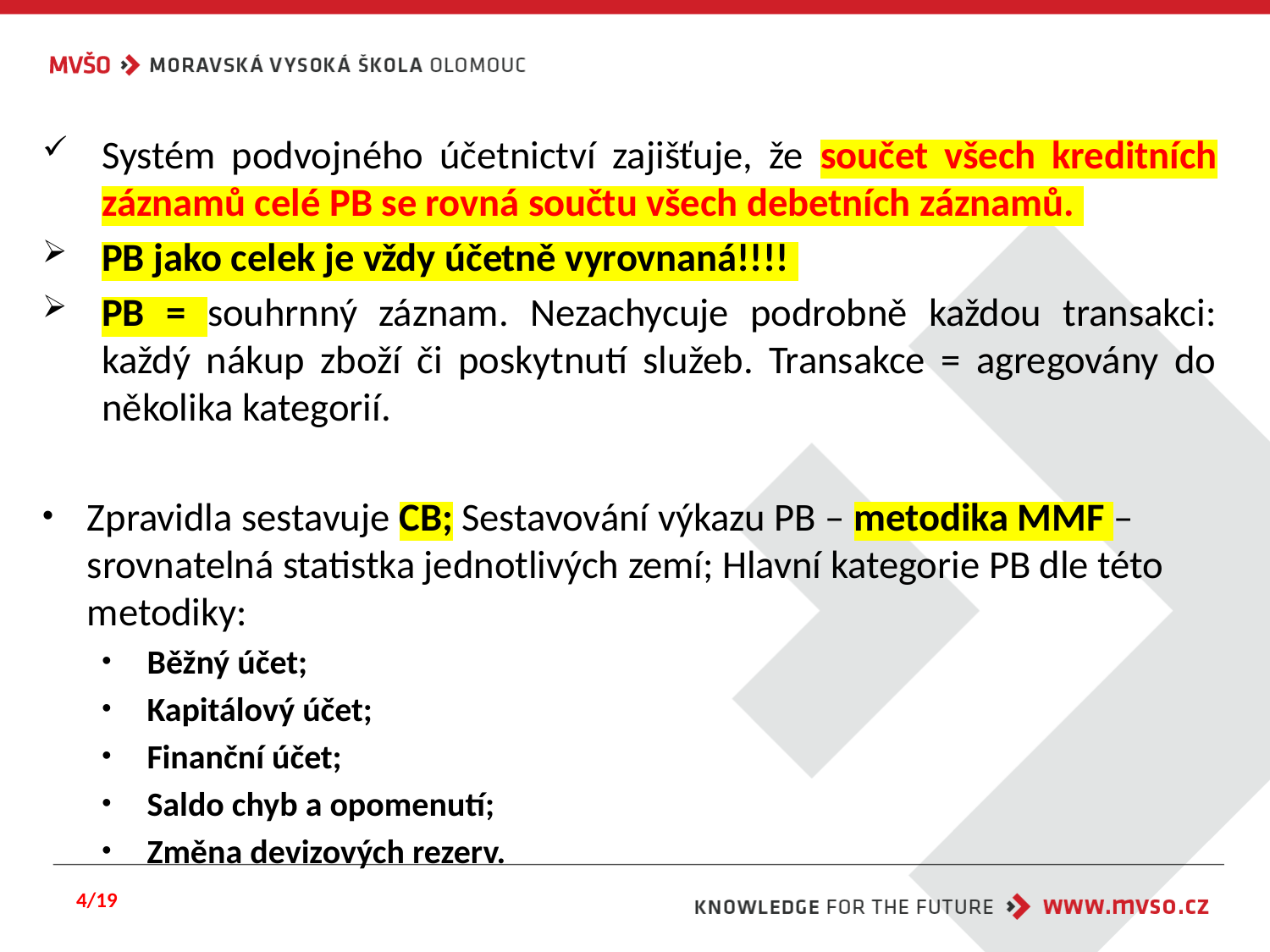

Systém podvojného účetnictví zajišťuje, že součet všech kreditních záznamů celé PB se rovná součtu všech debetních záznamů.
PB jako celek je vždy účetně vyrovnaná!!!!
PB = souhrnný záznam. Nezachycuje podrobně každou transakci: každý nákup zboží či poskytnutí služeb. Transakce = agregovány do několika kategorií.

Zpravidla sestavuje CB; Sestavování výkazu PB – metodika MMF – srovnatelná statistka jednotlivých zemí; Hlavní kategorie PB dle této metodiky:
Běžný účet;
Kapitálový účet;
Finanční účet;
Saldo chyb a opomenutí;
Změna devizových rezerv.
4/19